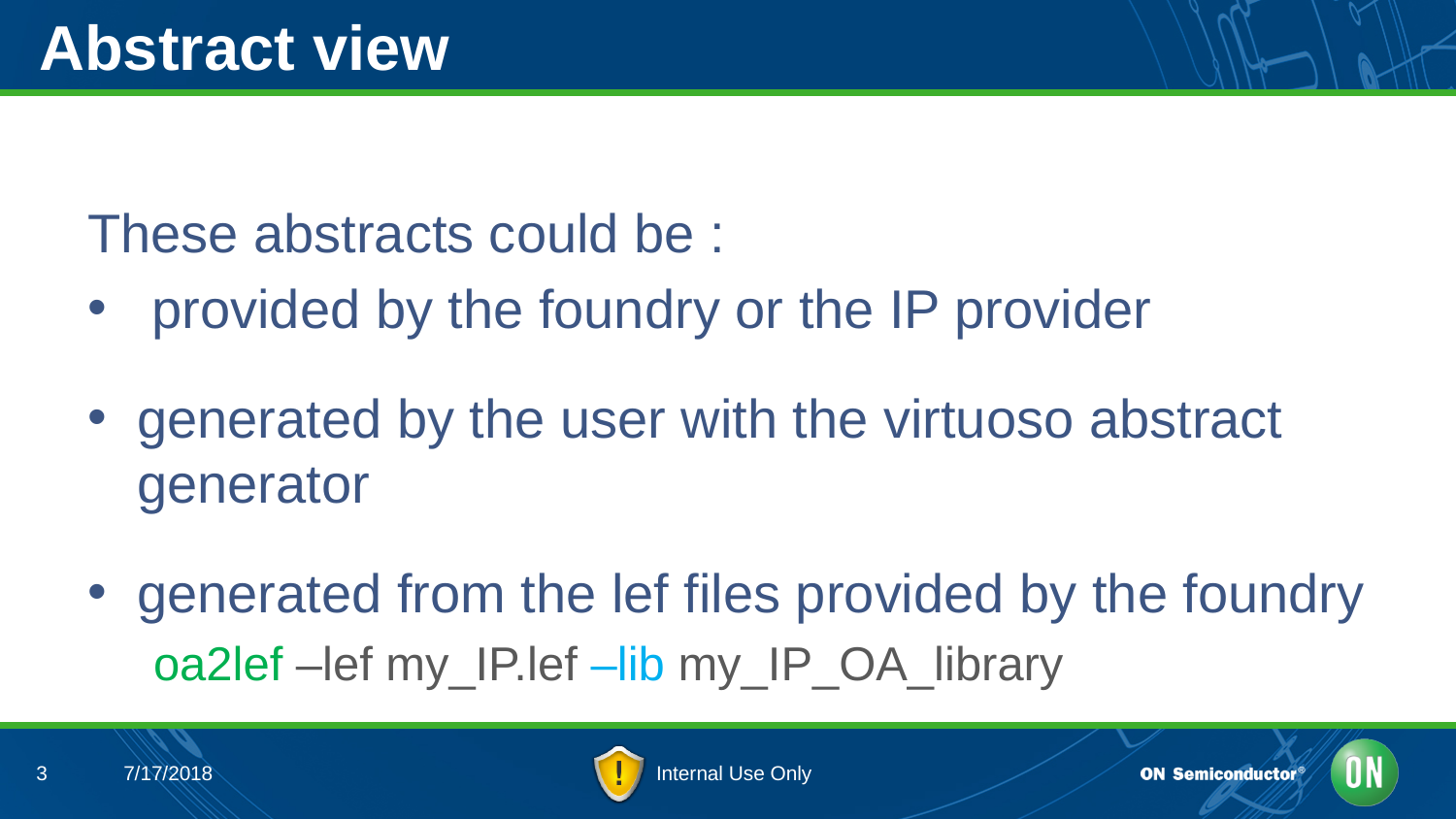

# Abstract view
These abstracts could be :
 provided by the foundry or the IP provider

generated by the user with the virtuoso abstract generator

generated from the lef files provided by the foundry
oa2lef –lef my_IP.lef –lib my_IP_OA_library